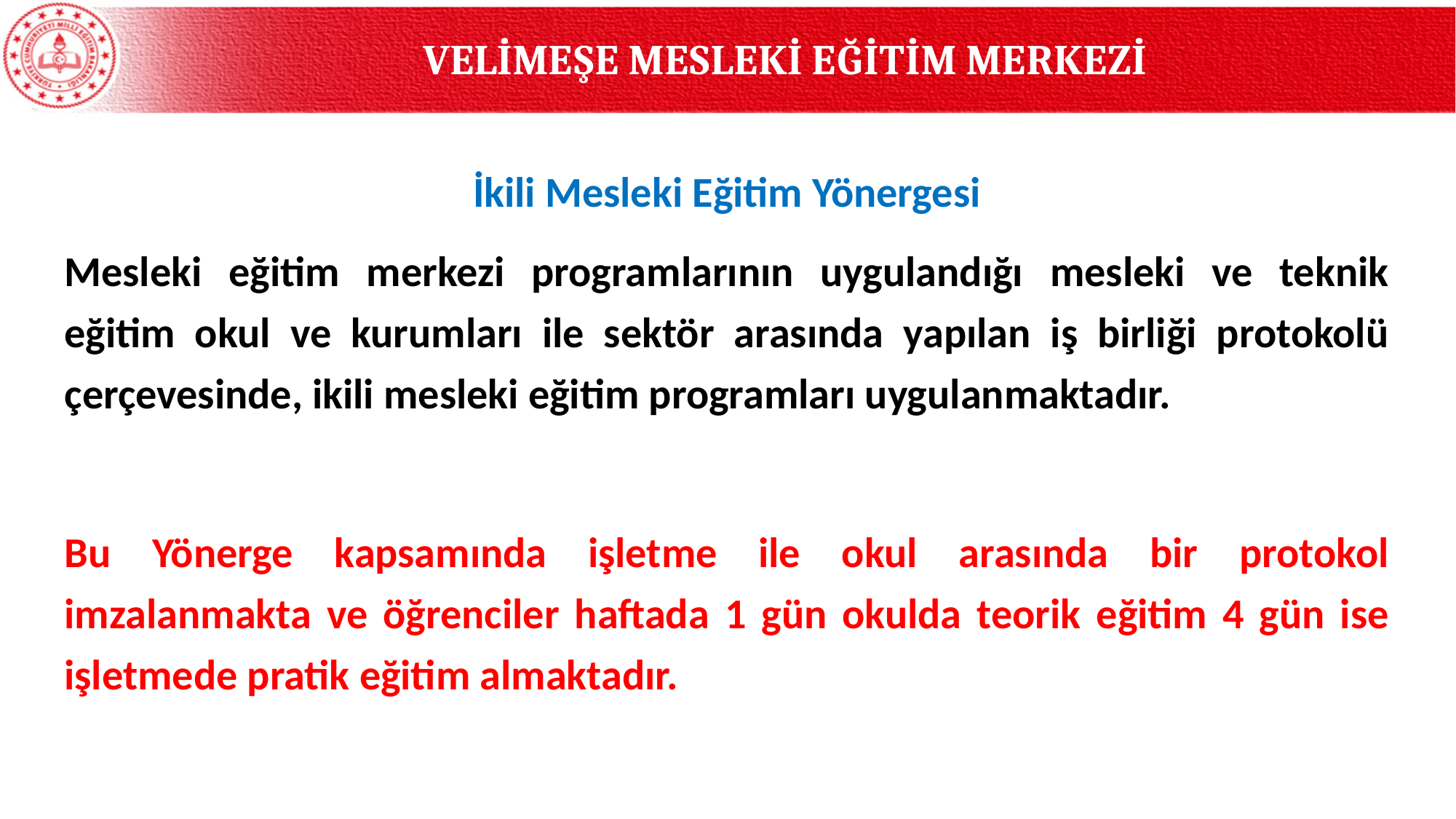

VELİMEŞE MESLEKİ EĞİTİM MERKEZİ
İkili Mesleki Eğitim Yönergesi
Mesleki eğitim merkezi programlarının uygulandığı mesleki ve teknik eğitim okul ve kurumları ile sektör arasında yapılan iş birliği protokolü çerçevesinde, ikili mesleki eğitim programları uygulanmaktadır.

Bu Yönerge kapsamında işletme ile okul arasında bir protokol imzalanmakta ve öğrenciler haftada 1 gün okulda teorik eğitim 4 gün ise işletmede pratik eğitim almaktadır.